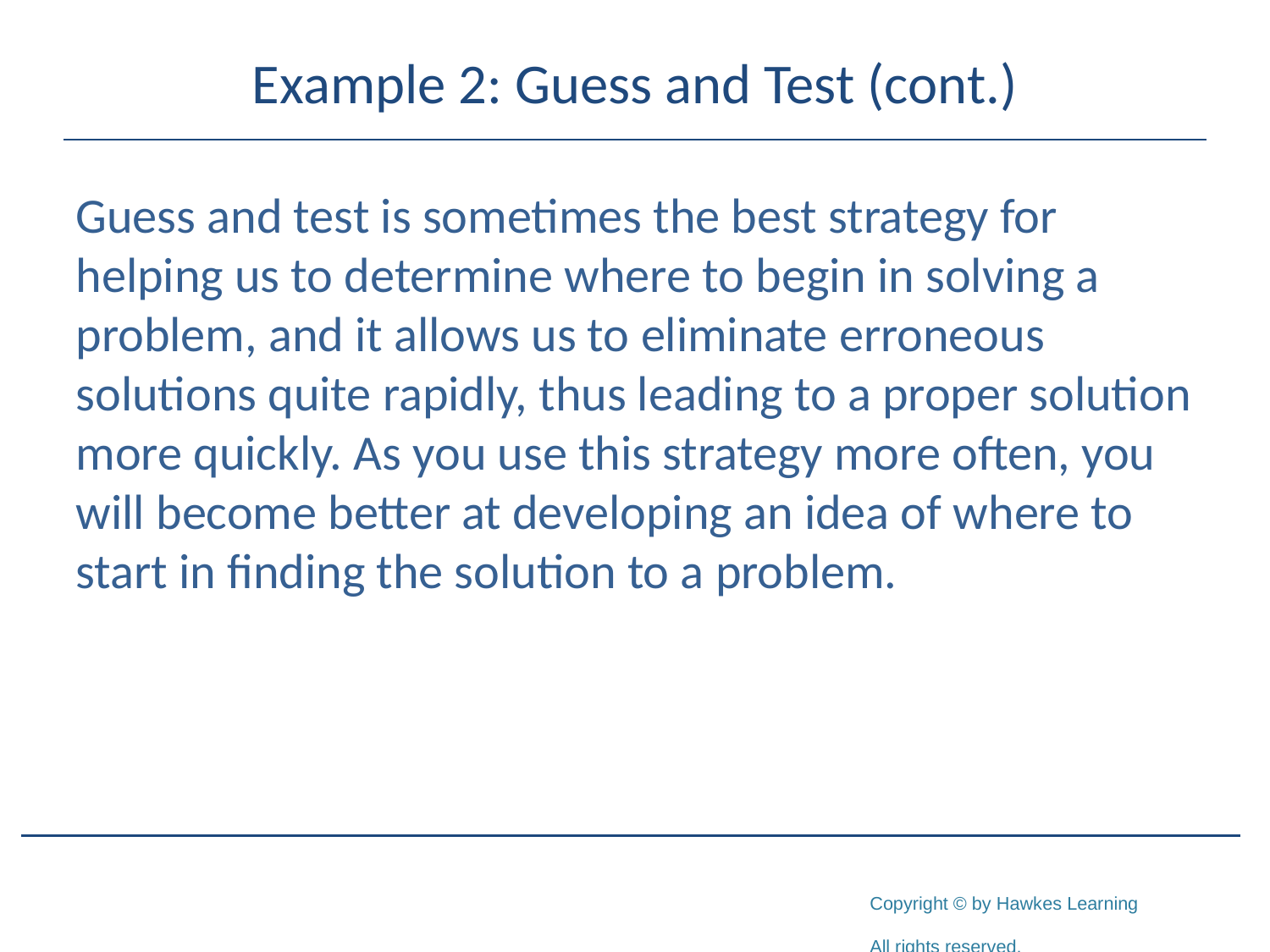

# Example 2: Guess and Test (cont.)
Guess and test is sometimes the best strategy for helping us to determine where to begin in solving a problem, and it allows us to eliminate erroneous solutions quite rapidly, thus leading to a proper solution more quickly. As you use this strategy more often, you will become better at developing an idea of where to start in finding the solution to a problem.